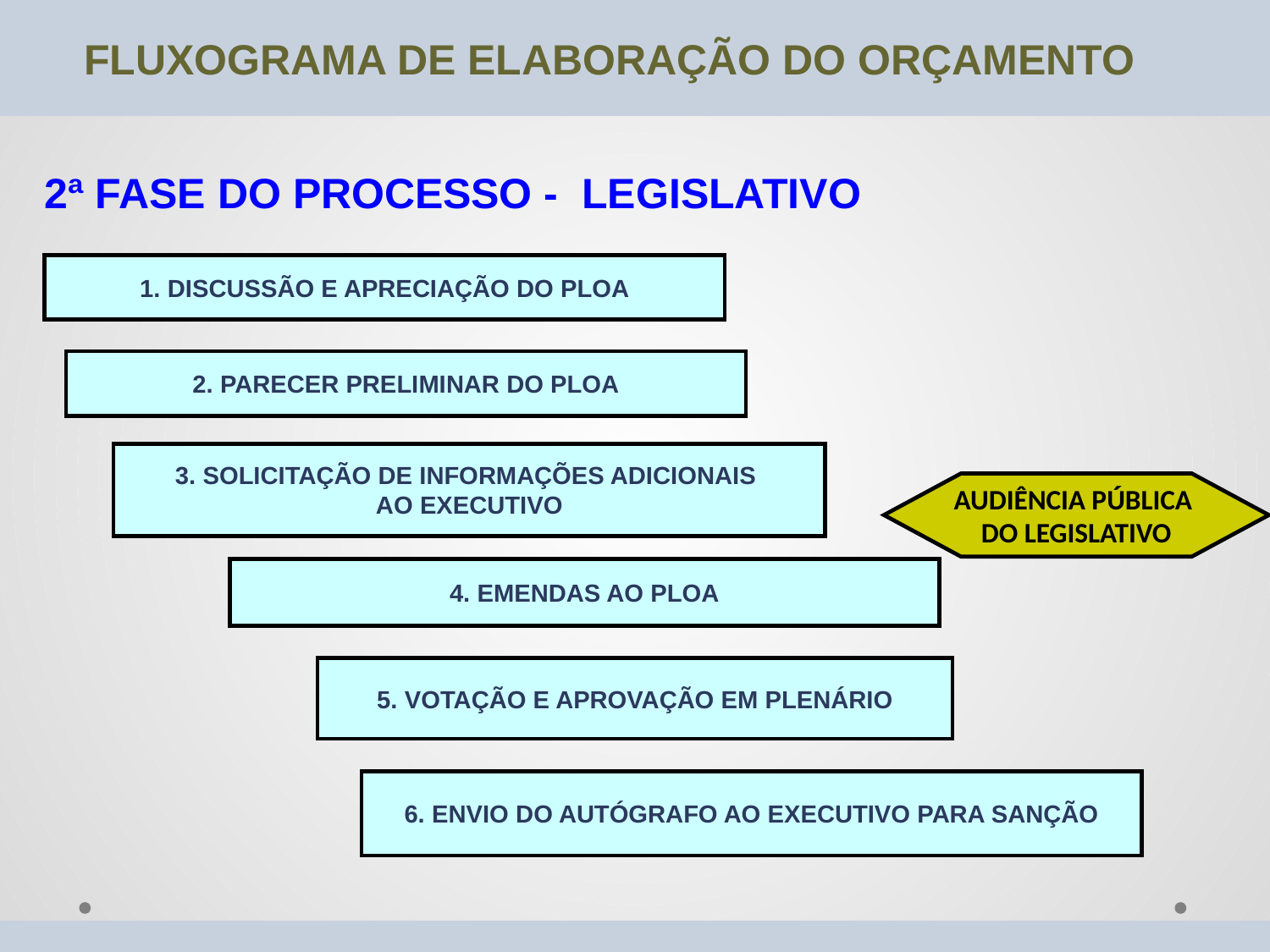

FLUXOGRAMA DE ELABORAÇÃO DO ORÇAMENTO

2ª FASE DO PROCESSO -  LEGISLATIVO

1. DISCUSSÃO E APRECIAÇÃO DO PLOA

2. PARECER PRELIMINAR DO PLOA

3. SOLICITAÇÃO DE INFORMAÇÕES ADICIONAIS
AO EXECUTIVO

AUDIÊNCIA PÚBLICA
DO LEGISLATIVO

4. EMENDAS AO PLOA

5. VOTAÇÃO E APROVAÇÃO EM PLENÁRIO

6. ENVIO DO AUTÓGRAFO AO EXECUTIVO PARA SANÇÃO